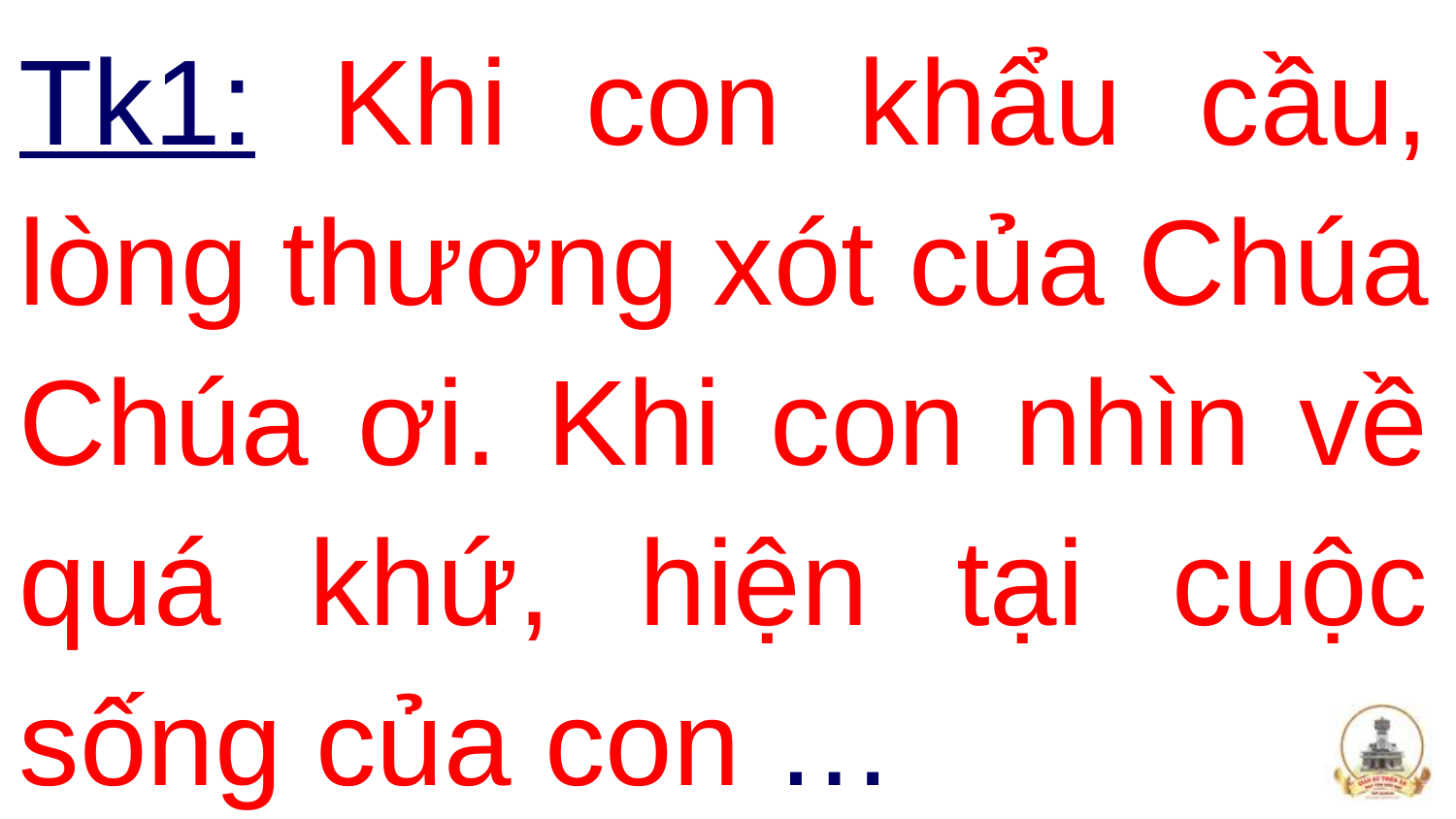

Tk1: Khi con khẩu cầu, lòng thương xót của Chúa Chúa ơi. Khi con nhìn về quá khứ, hiện tại cuộc sống của con …